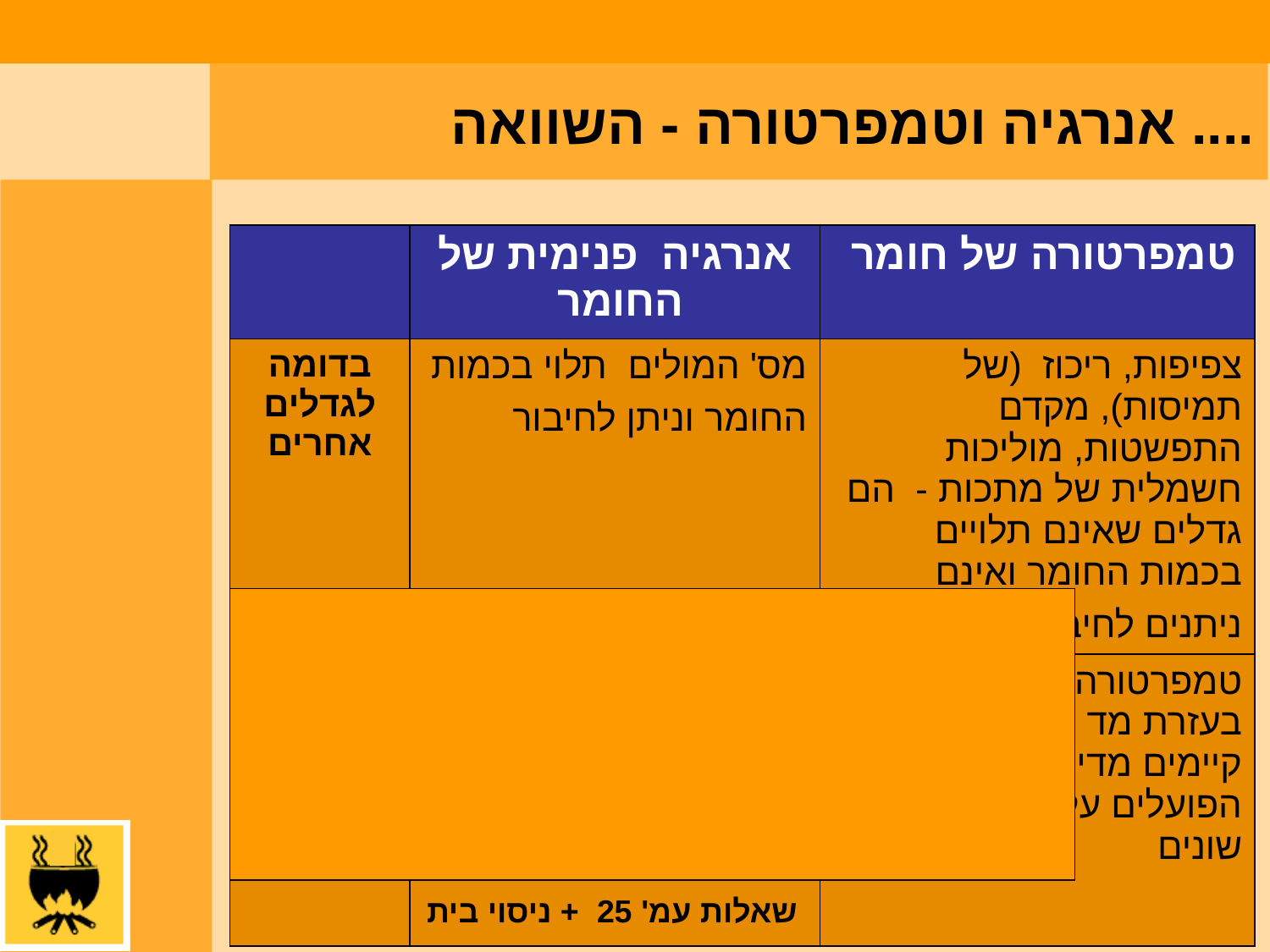

.... אנרגיה וטמפרטורה - השוואה
|  | אנרגיה פנימית של החומר | טמפרטורה של חומר |
| --- | --- | --- |
| בדומה לגדלים אחרים | מס' המולים תלוי בכמות החומר וניתן לחיבור | צפיפות, ריכוז (של תמיסות), מקדם התפשטות, מוליכות חשמלית של מתכות - הם גדלים שאינם תלויים בכמות החומר ואינם ניתנים לחיבור |
| דרך המדידה | אנרגיה לא ניתנת למדידה ישירה ניתן להבחין או למדוד מעברי אנרגיה בלבד. | טמפרטורה ניתנת למדידה בעזרת מד טמפרטורה. קיימים מדי טמפרטורה הפועלים על פי עקרונות שונים |

שאלות עמ' 25  + ניסוי בית